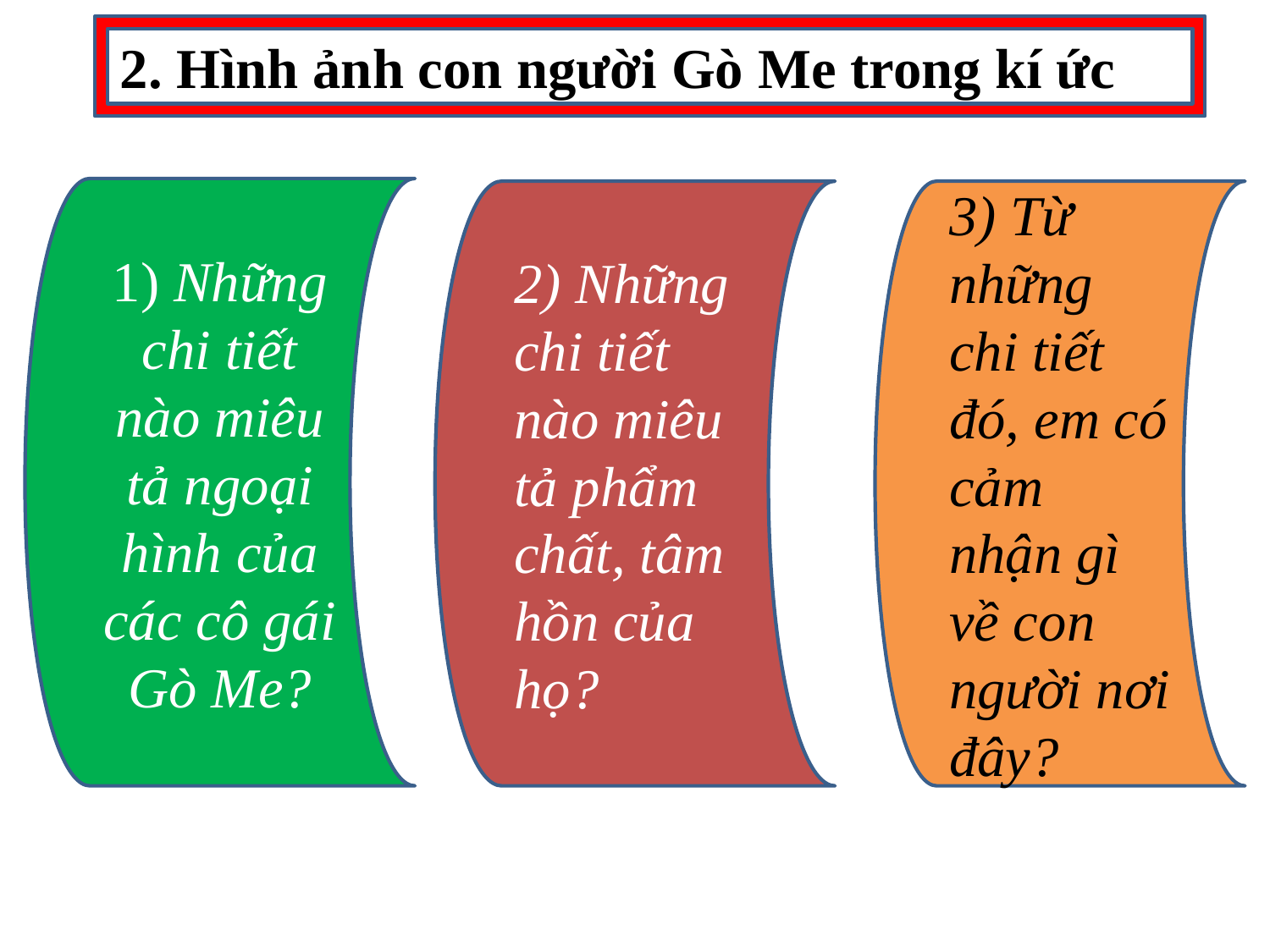

2. Hình ảnh con người Gò Me trong kí ức
1) Những chi tiết nào miêu tả ngoại hình của các cô gái Gò Me?
2) Những chi tiết nào miêu tả phẩm chất, tâm hồn của họ?
3) Từ những chi tiết đó, em có cảm nhận gì về con người nơi đây?